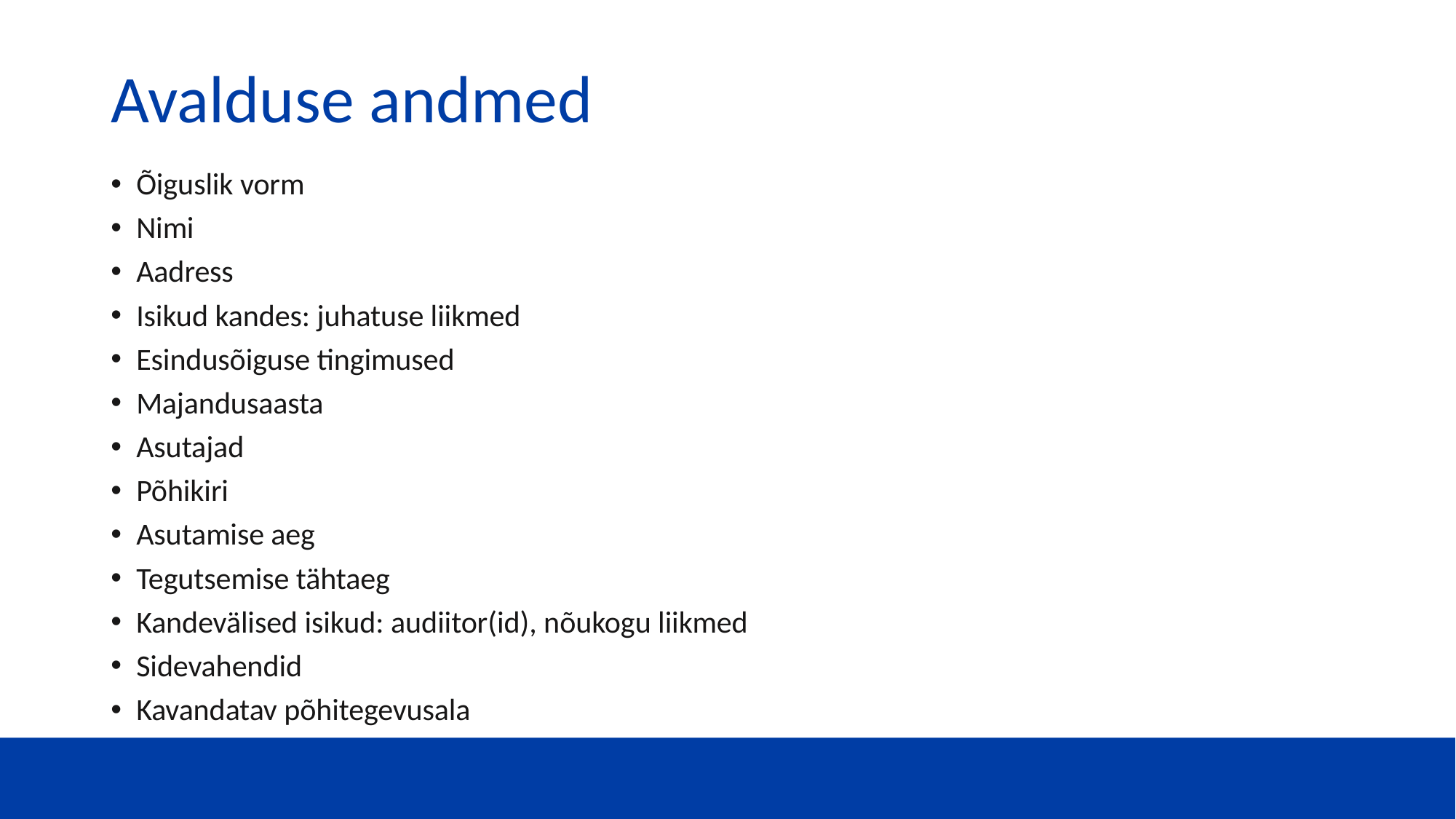

# Avalduse andmed
Õiguslik vorm
Nimi
Aadress
Isikud kandes: juhatuse liikmed
Esindusõiguse tingimused
Majandusaasta
Asutajad
Põhikiri
Asutamise aeg
Tegutsemise tähtaeg
Kandevälised isikud: audiitor(id), nõukogu liikmed
Sidevahendid
Kavandatav põhitegevusala